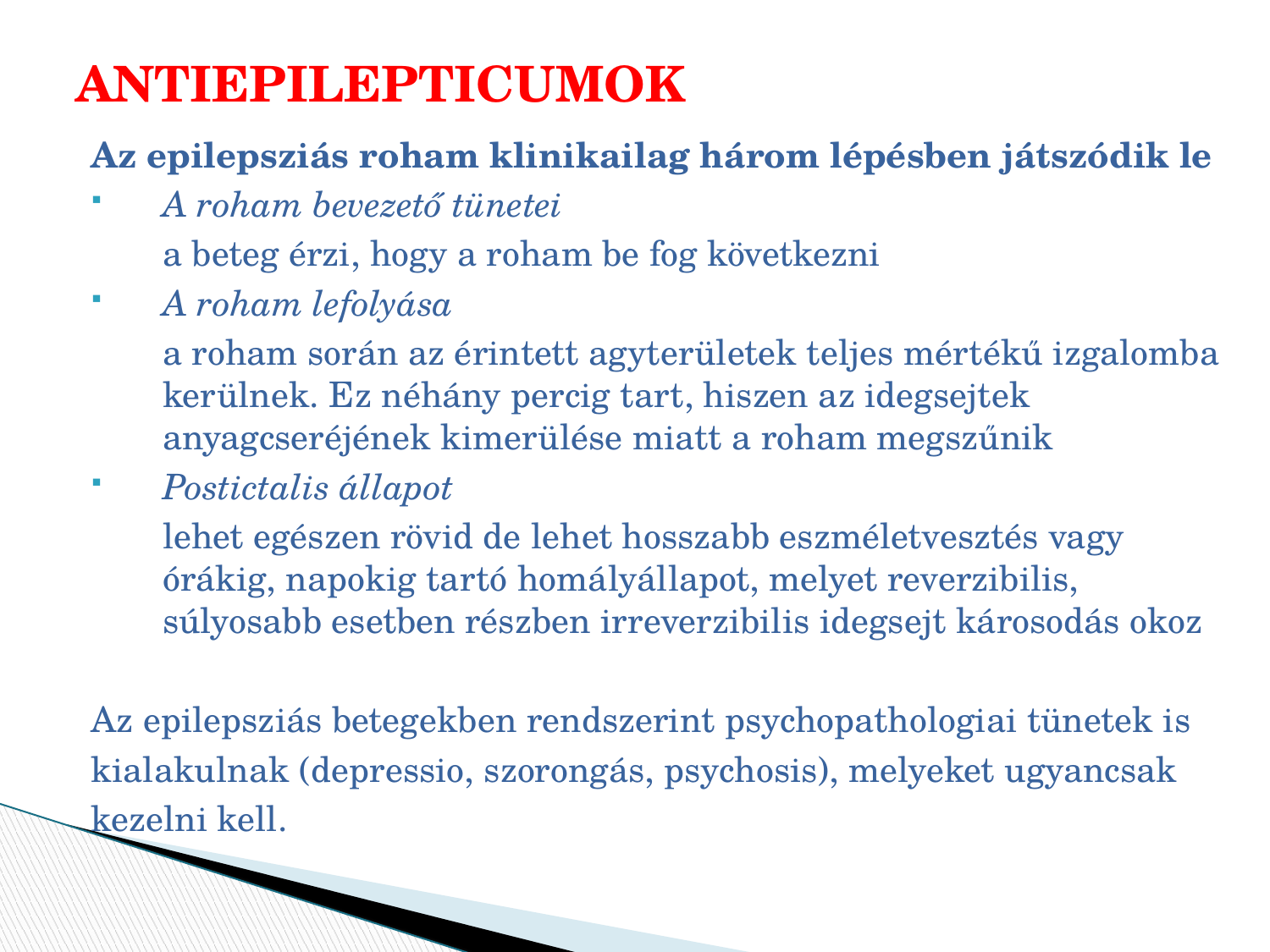

# ANTIEPILEPTICUMOK
Az epilepsziás roham klinikailag három lépésben játszódik le
A roham bevezető tünetei
	a beteg érzi, hogy a roham be fog következni
A roham lefolyása
	a roham során az érintett agyterületek teljes mértékű izgalomba kerülnek. Ez néhány percig tart, hiszen az idegsejtek anyagcseréjének kimerülése miatt a roham megszűnik
Postictalis állapot
	lehet egészen rövid de lehet hosszabb eszméletvesztés vagy órákig, napokig tartó homályállapot, melyet reverzibilis, súlyosabb esetben részben irreverzibilis idegsejt károsodás okoz

Az epilepsziás betegekben rendszerint psychopathologiai tünetek is
kialakulnak (depressio, szorongás, psychosis), melyeket ugyancsak
kezelni kell.